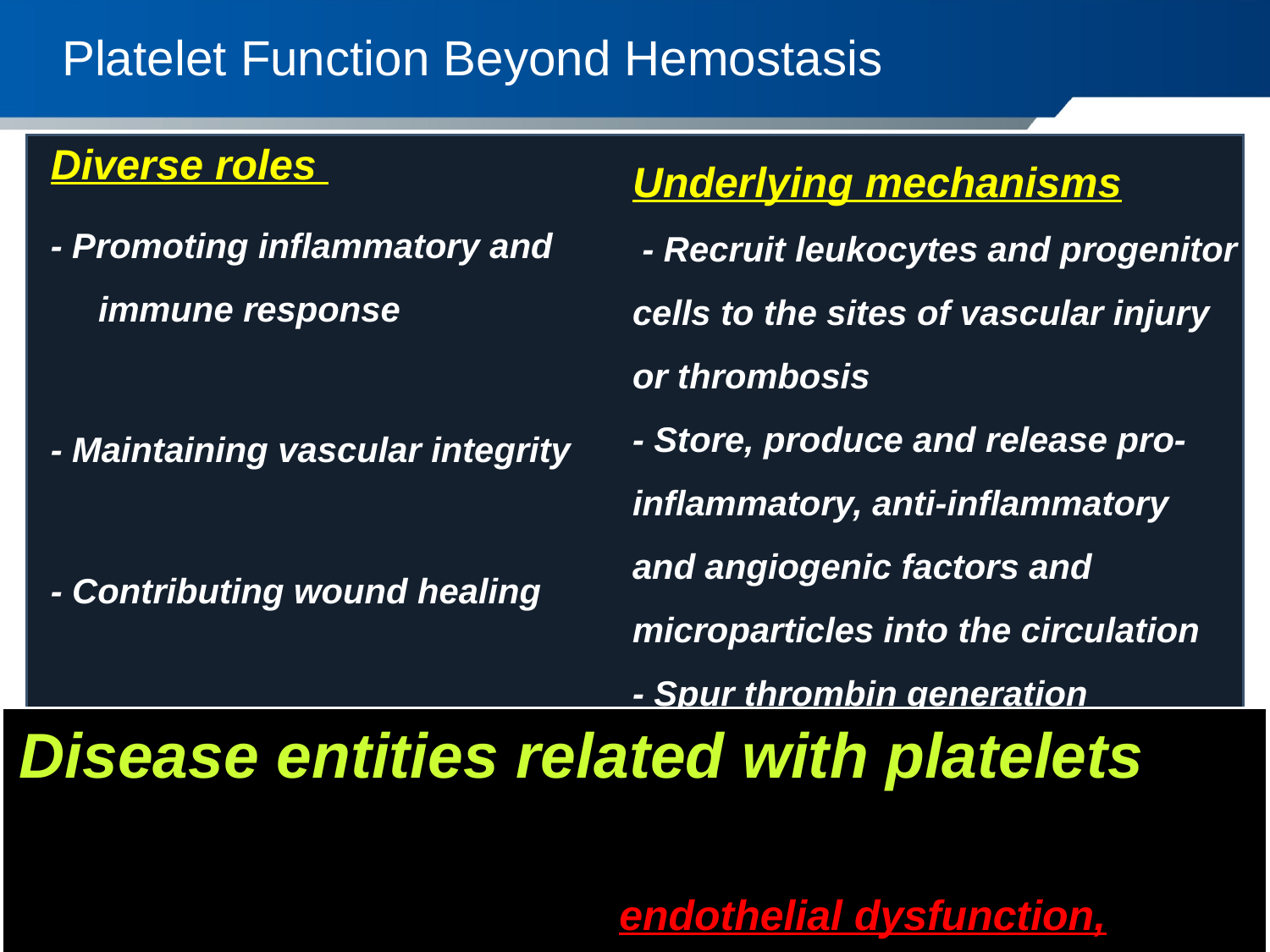

Platelet Function Beyond Hemostasis
Diverse roles
- Promoting inflammatory and  immune response
- Maintaining vascular integrity
- Contributing wound healing

Underlying mechanisms
 - Recruit leukocytes and progenitor cells to the sites of vascular injury or thrombosis
- Store, produce and release pro-inflammatory, anti-inflammatory  and angiogenic factors and microparticles into the circulation
- Spur thrombin generation
Disease entities related with platelets                                                                                                        endothelial dysfunction, atherosclerosis, restenosis,           LV remodeling, cancer, IBD, RA, SLE, psoriasis, sepsis,      acute lung injury, transplantation rejection…